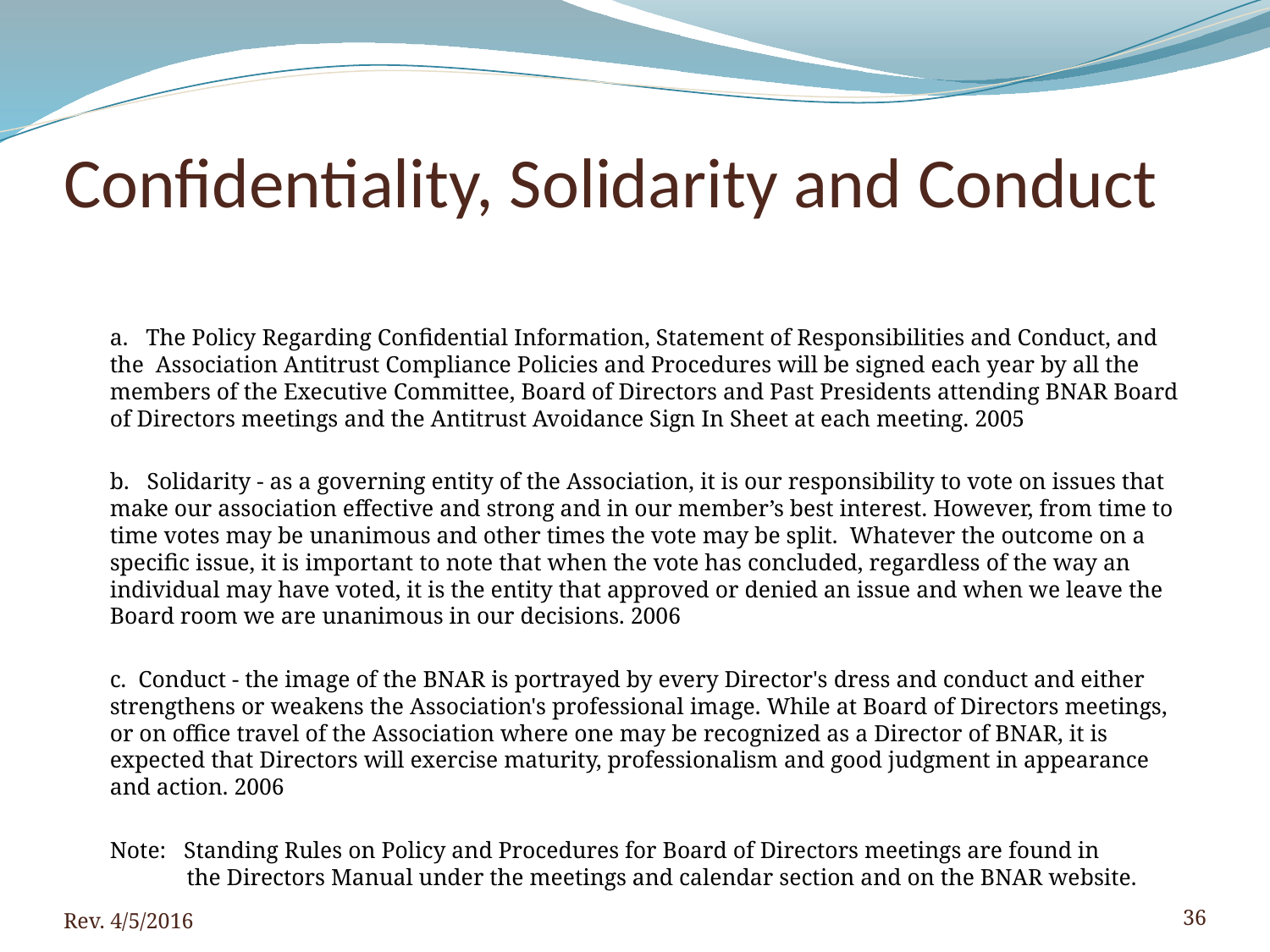

# Confidentiality, Solidarity and Conduct

	a.   The Policy Regarding Confidential Information, Statement of Responsibilities and Conduct, and the  Association Antitrust Compliance Policies and Procedures will be signed each year by all the members of the Executive Committee, Board of Directors and Past Presidents attending BNAR Board of Directors meetings and the Antitrust Avoidance Sign In Sheet at each meeting. 2005

	b.   Solidarity - as a governing entity of the Association, it is our responsibility to vote on issues that make our association effective and strong and in our member’s best interest. However, from time to time votes may be unanimous and other times the vote may be split.  Whatever the outcome on a specific issue, it is important to note that when the vote has concluded, regardless of the way an individual may have voted, it is the entity that approved or denied an issue and when we leave the Board room we are unanimous in our decisions. 2006

	c.  Conduct - the image of the BNAR is portrayed by every Director's dress and conduct and either strengthens or weakens the Association's professional image. While at Board of Directors meetings, or on office travel of the Association where one may be recognized as a Director of BNAR, it is expected that Directors will exercise maturity, professionalism and good judgment in appearance and action. 2006

	Note:   Standing Rules on Policy and Procedures for Board of Directors meetings are found in
             the Directors Manual under the meetings and calendar section and on the BNAR website.

Rev. 4/5/2016
36